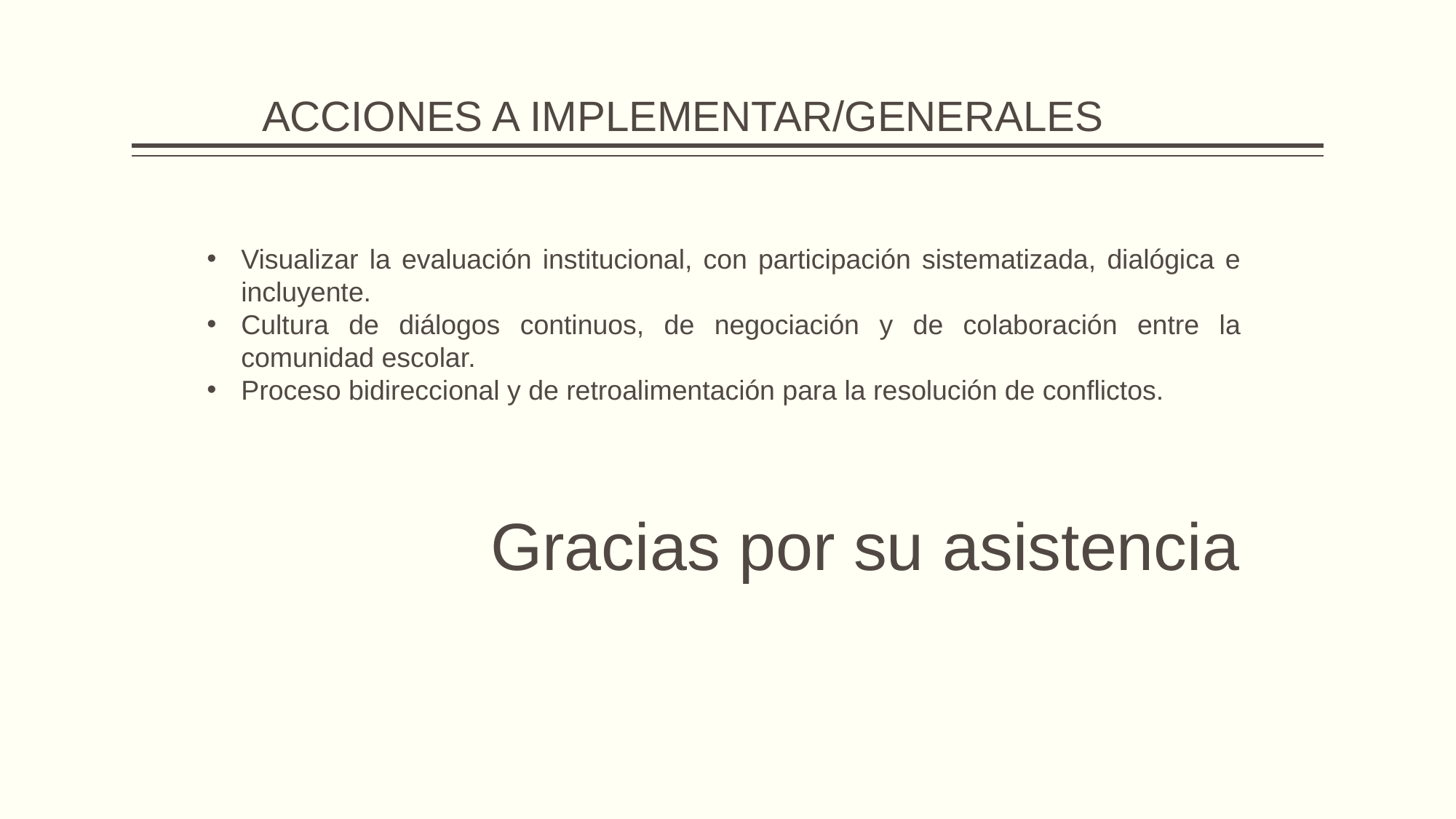

# ACCIONES A IMPLEMENTAR/GENERALES
Visualizar la evaluación institucional, con participación sistematizada, dialógica e incluyente.
Cultura de diálogos continuos, de negociación y de colaboración entre la comunidad escolar.
Proceso bidireccional y de retroalimentación para la resolución de conflictos.

Gracias por su asistencia